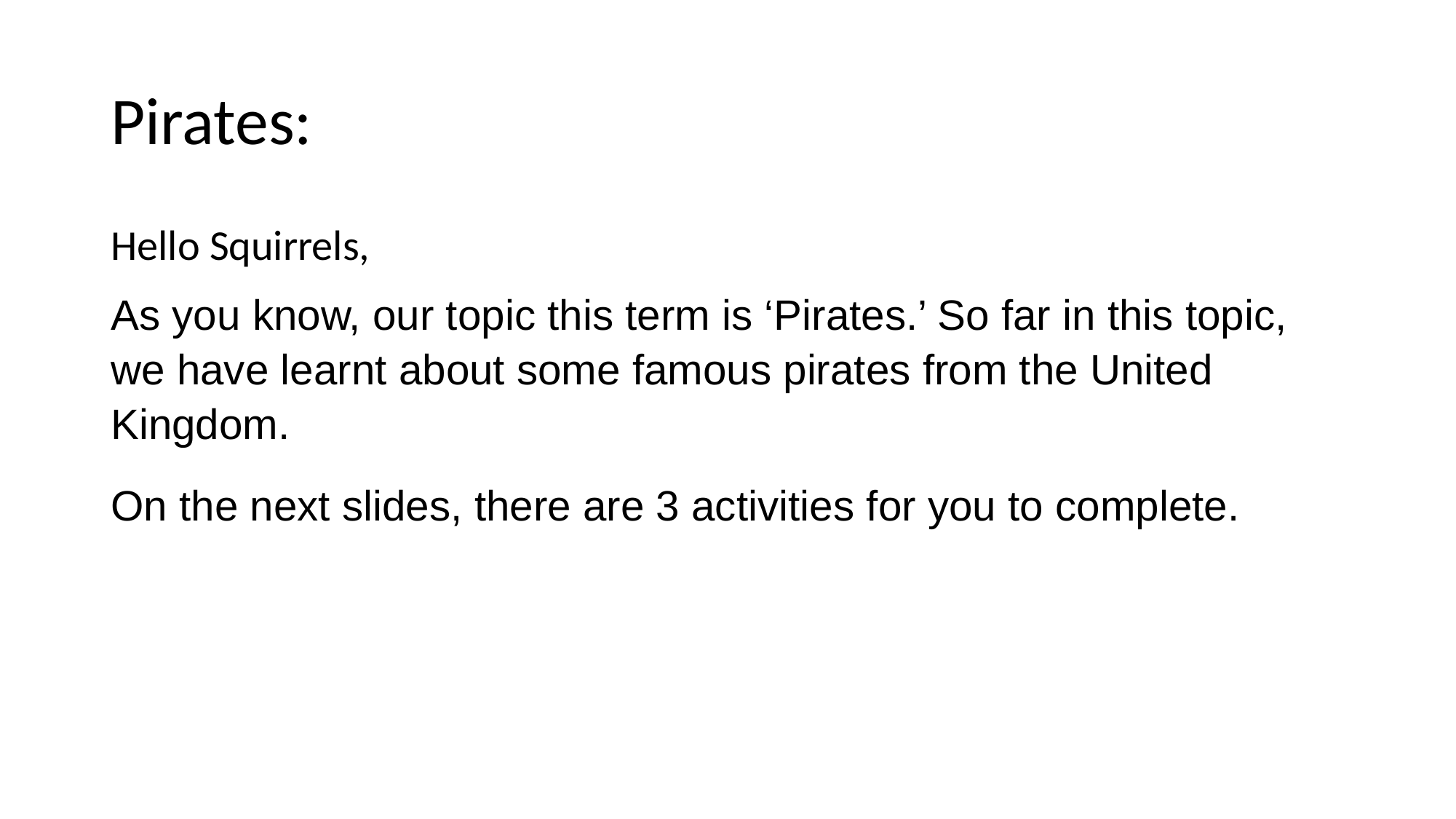

# Pirates:
Hello Squirrels,
As you know, our topic this term is ‘Pirates.’ So far in this topic, we have learnt about some famous pirates from the United Kingdom.
On the next slides, there are 3 activities for you to complete.